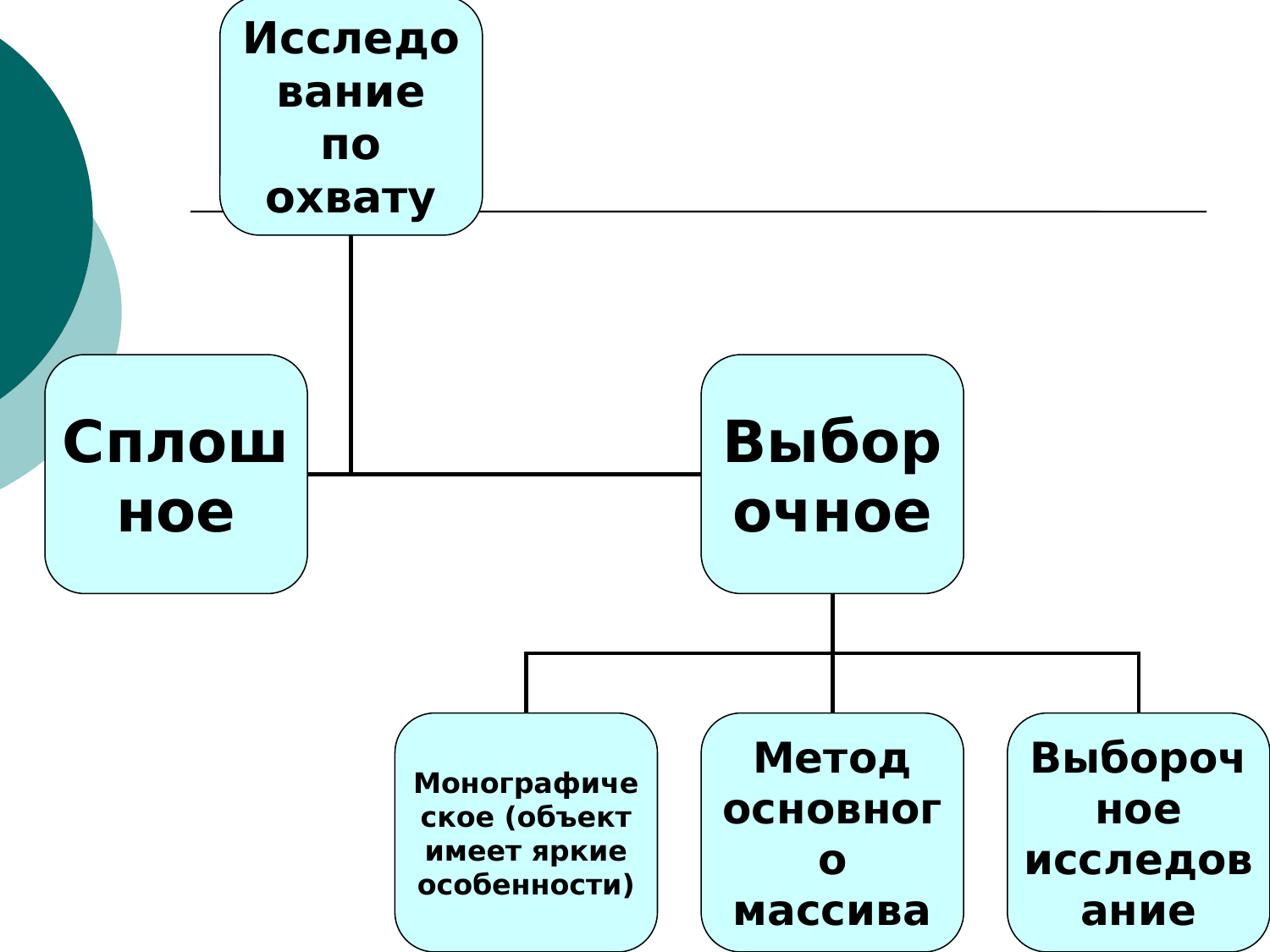

Исследование
по охвату
Сплошное
Выборочное
Монографическое (объект имеет яркие особенности)
Метод основного массива
Выборочное исследование